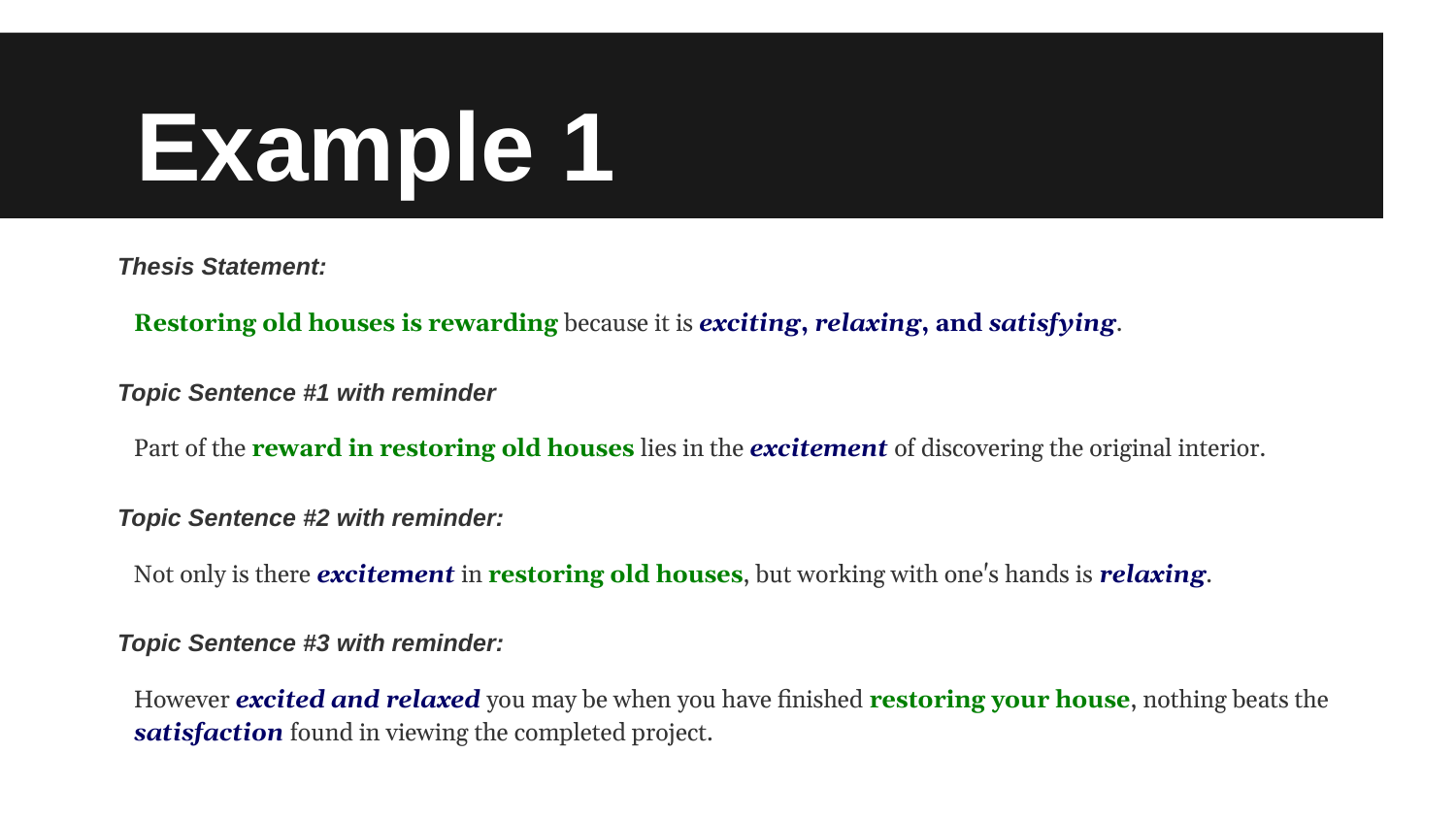

# Example 1
Thesis Statement:
Restoring old houses is rewarding because it is exciting, relaxing, and satisfying.
Topic Sentence #1 with reminder
Part of the reward in restoring old houses lies in the excitement of discovering the original interior.
Topic Sentence #2 with reminder:
Not only is there excitement in restoring old houses, but working with one's hands is relaxing.
Topic Sentence #3 with reminder:
However excited and relaxed you may be when you have finished restoring your house, nothing beats the satisfaction found in viewing the completed project.